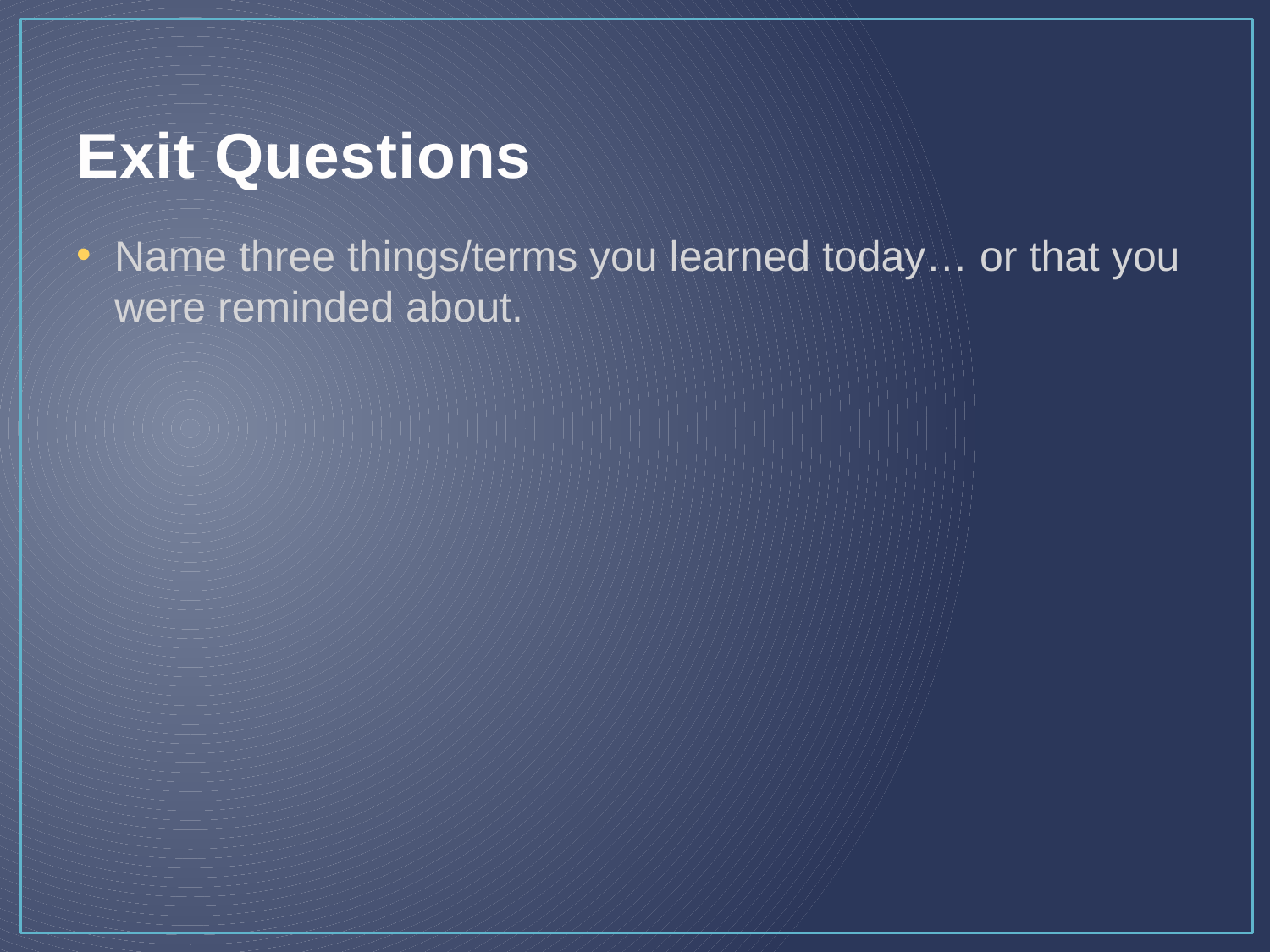

# Exit Questions
Name three things/terms you learned today… or that you were reminded about.